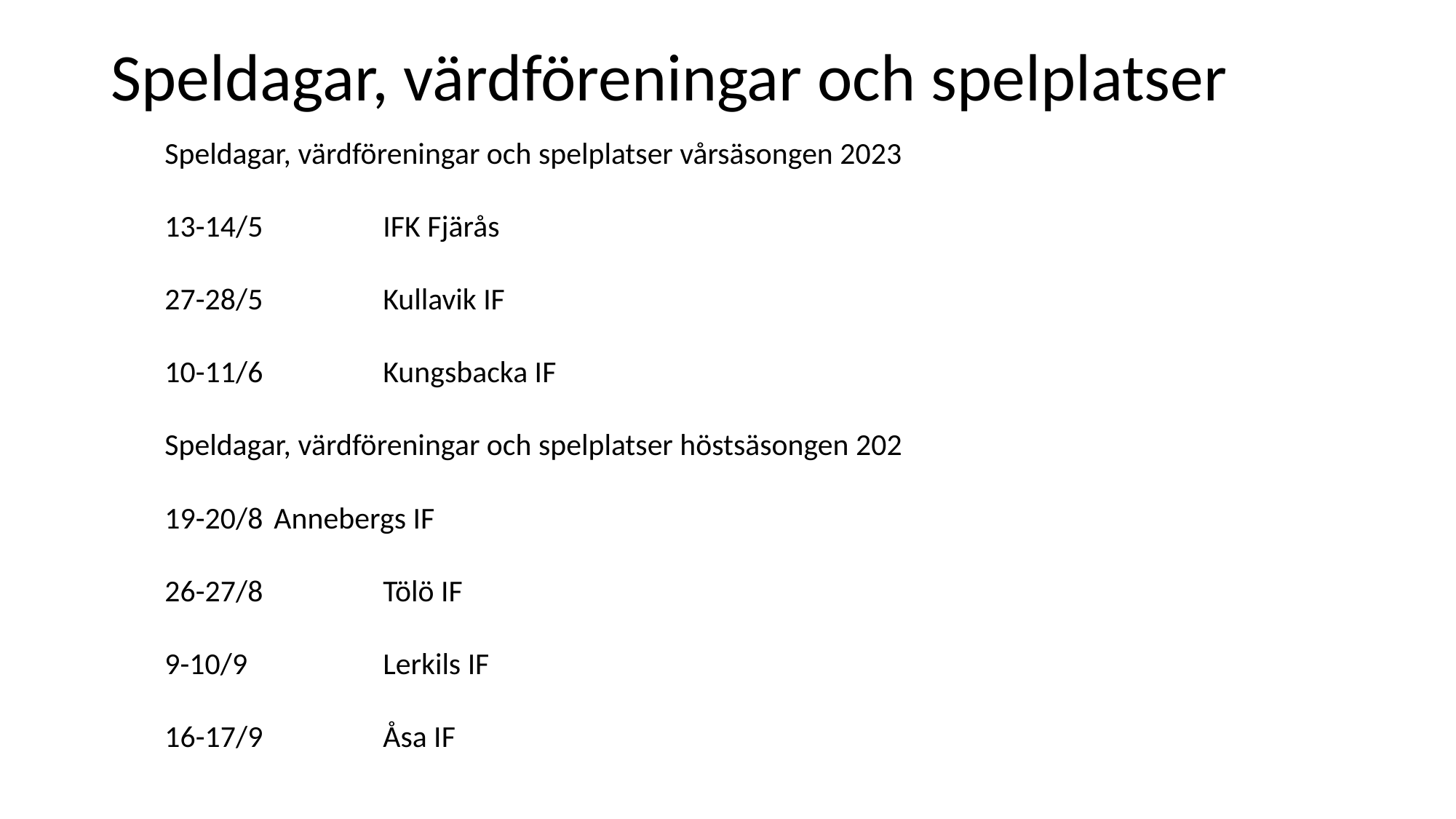

# Speldagar, värdföreningar och spelplatser
Speldagar, värdföreningar och spelplatser vårsäsongen 2023

13-14/5		IFK Fjärås

27-28/5		Kullavik IF

10-11/6		Kungsbacka IF

Speldagar, värdföreningar och spelplatser höstsäsongen 202

19-20/8 	Annebergs IF

26-27/8 		Tölö IF

9-10/9 		Lerkils IF

16-17/9 		Åsa IF